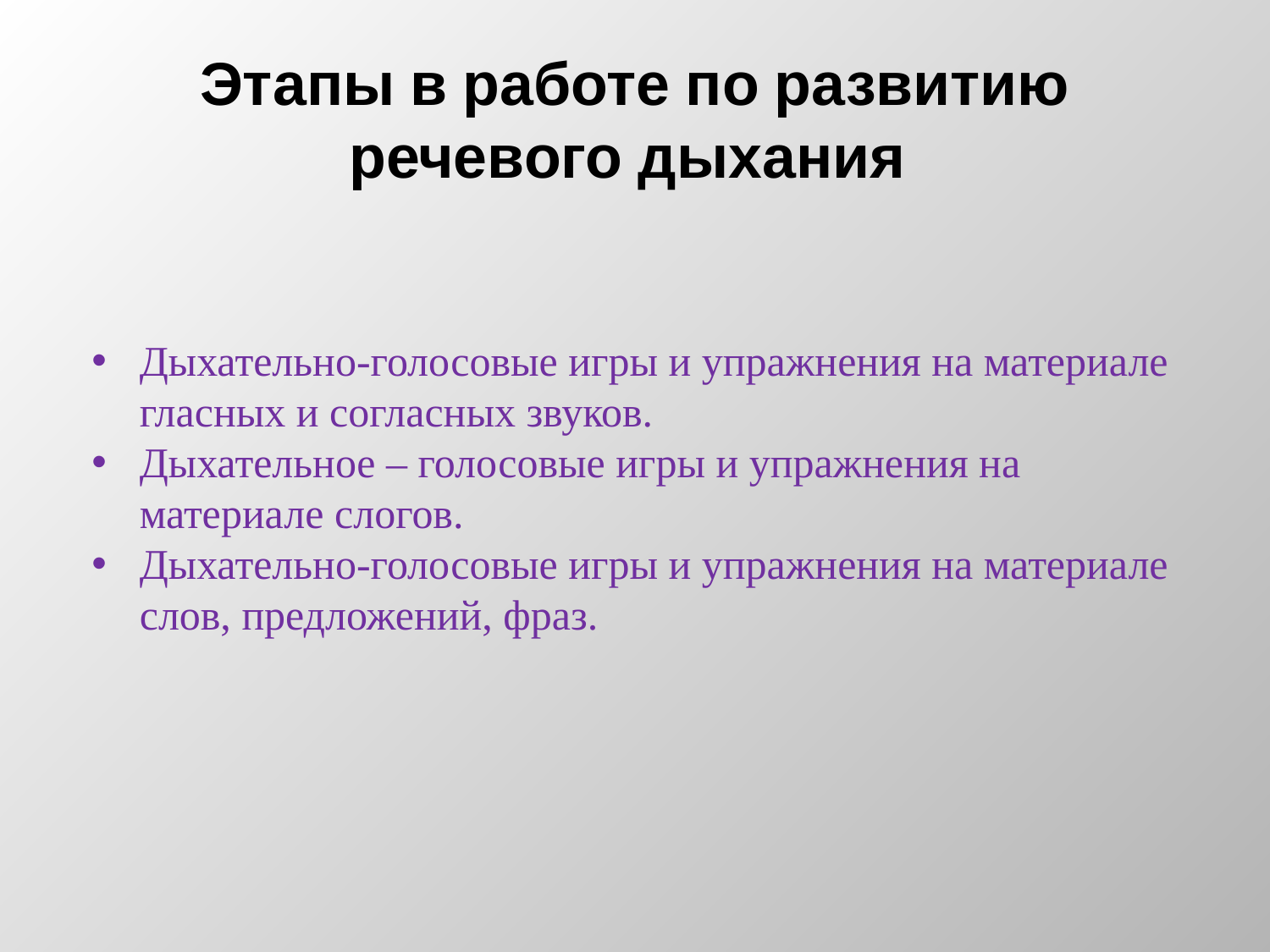

# Этапы в работе по развитию речевого дыхания

Дыхательно-голосовые игры и упражнения на материале гласных и согласных звуков.
Дыхательное – голосовые игры и упражнения на материале слогов.
Дыхательно-голосовые игры и упражнения на материале слов, предложений, фраз.